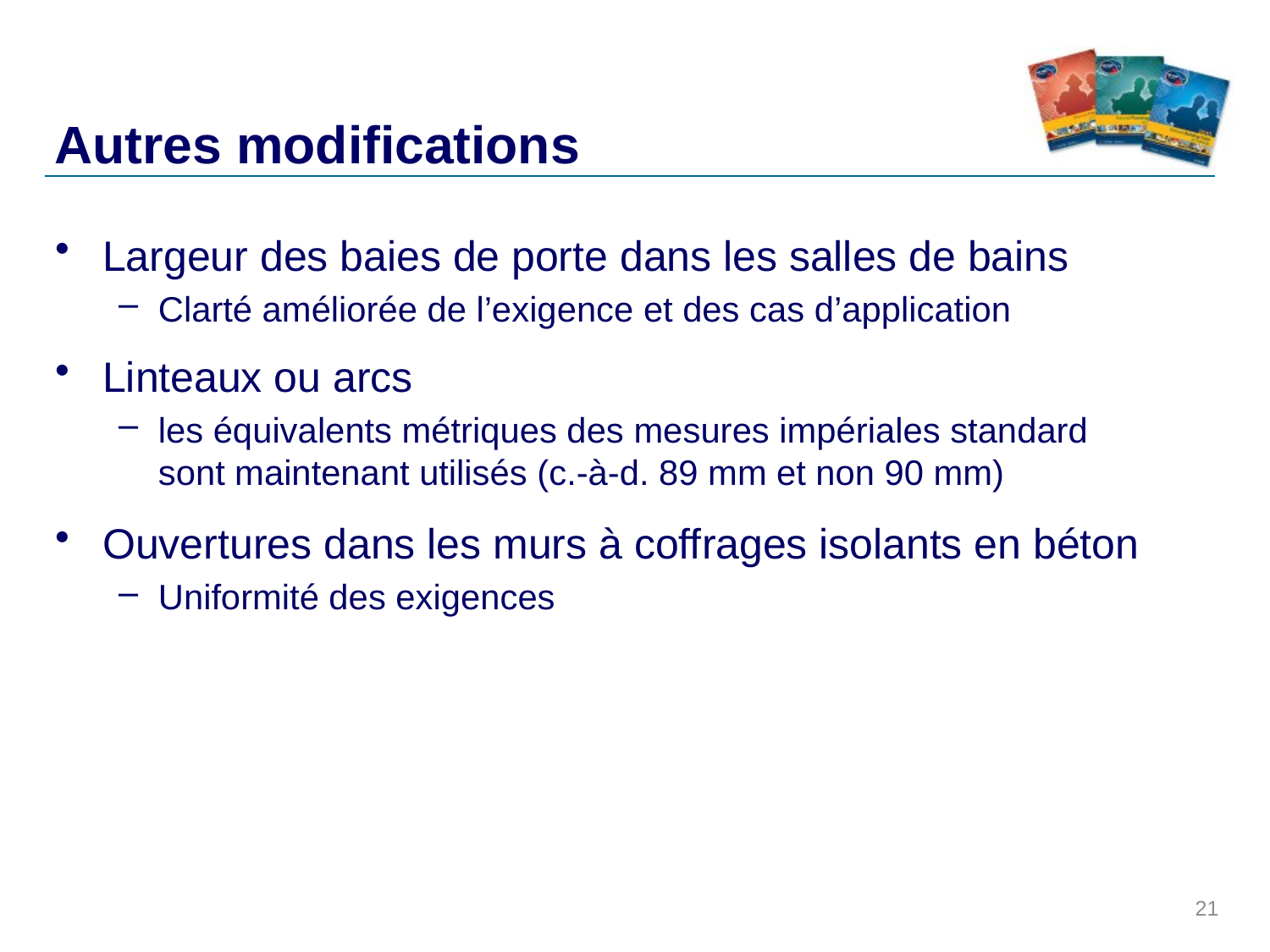

# Autres modifications
Largeur des baies de porte dans les salles de bains
Clarté améliorée de l’exigence et des cas d’application
Linteaux ou arcs
les équivalents métriques des mesures impériales standard
sont maintenant utilisés (c.-à-d. 89 mm et non 90 mm)

Ouvertures dans les murs à coffrages isolants en béton
Uniformité des exigences